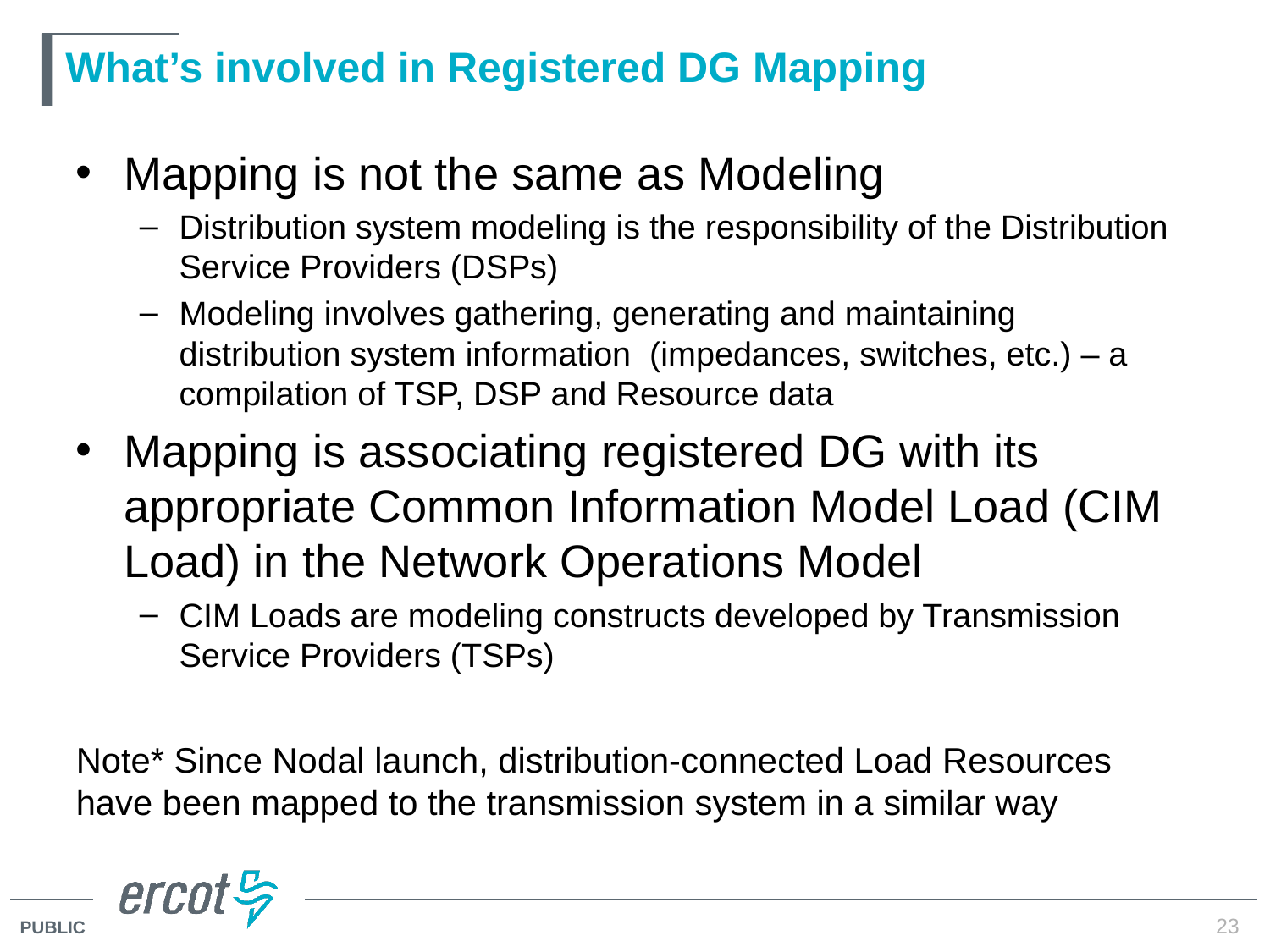

# What’s involved in Registered DG Mapping
Mapping is not the same as Modeling
Distribution system modeling is the responsibility of the Distribution Service Providers (DSPs)
Modeling involves gathering, generating and maintaining distribution system information  (impedances, switches, etc.) – a compilation of TSP, DSP and Resource data
Mapping is associating registered DG with its appropriate Common Information Model Load (CIM Load) in the Network Operations Model
CIM Loads are modeling constructs developed by Transmission Service Providers (TSPs)

Note* Since Nodal launch, distribution-connected Load Resources have been mapped to the transmission system in a similar way

23